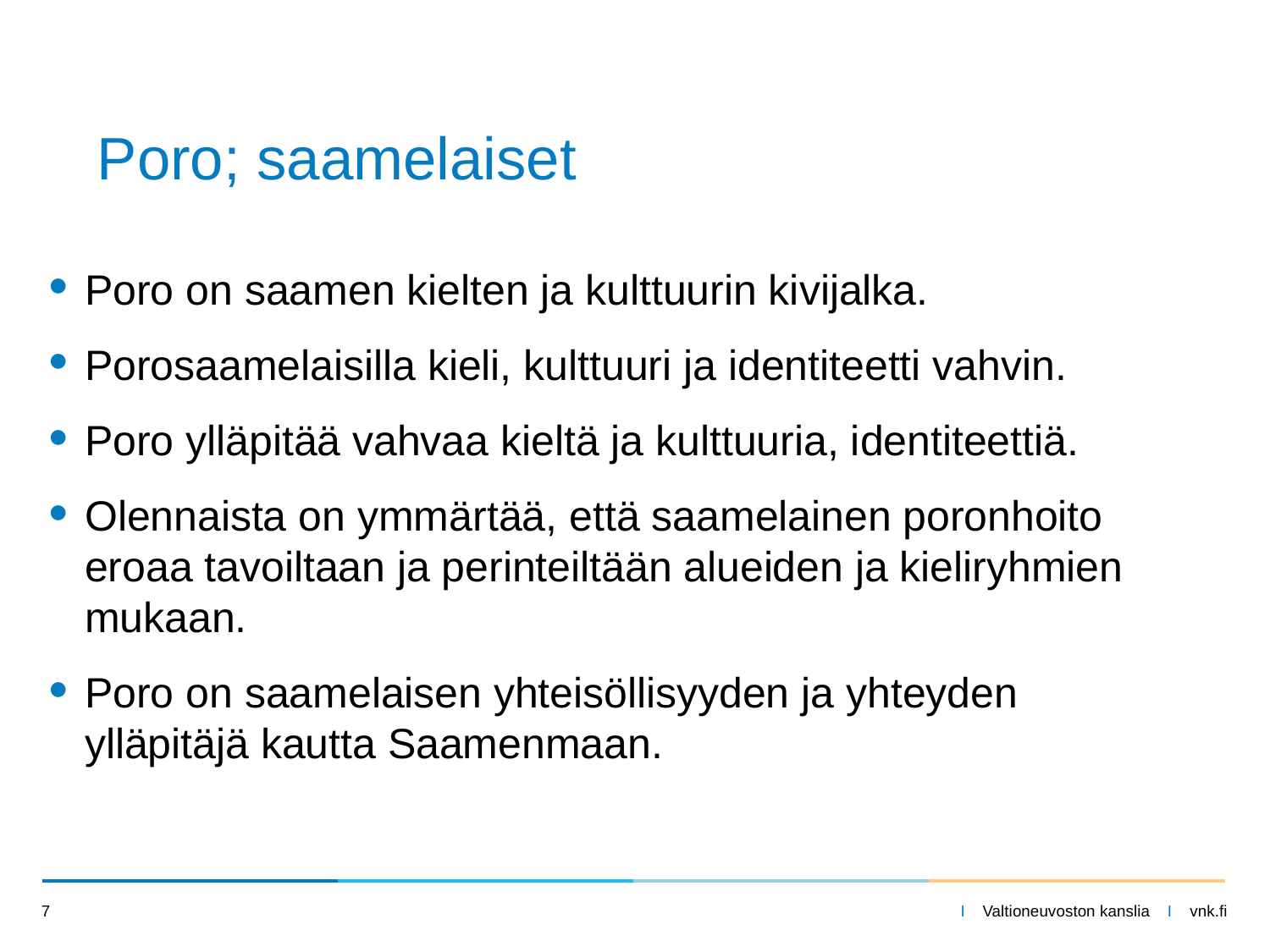

# Poro; saamelaiset
Poro on saamen kielten ja kulttuurin kivijalka.
Porosaamelaisilla kieli, kulttuuri ja identiteetti vahvin.
Poro ylläpitää vahvaa kieltä ja kulttuuria, identiteettiä.
Olennaista on ymmärtää, että saamelainen poronhoito eroaa tavoiltaan ja perinteiltään alueiden ja kieliryhmien mukaan.
Poro on saamelaisen yhteisöllisyyden ja yhteyden ylläpitäjä kautta Saamenmaan.

7